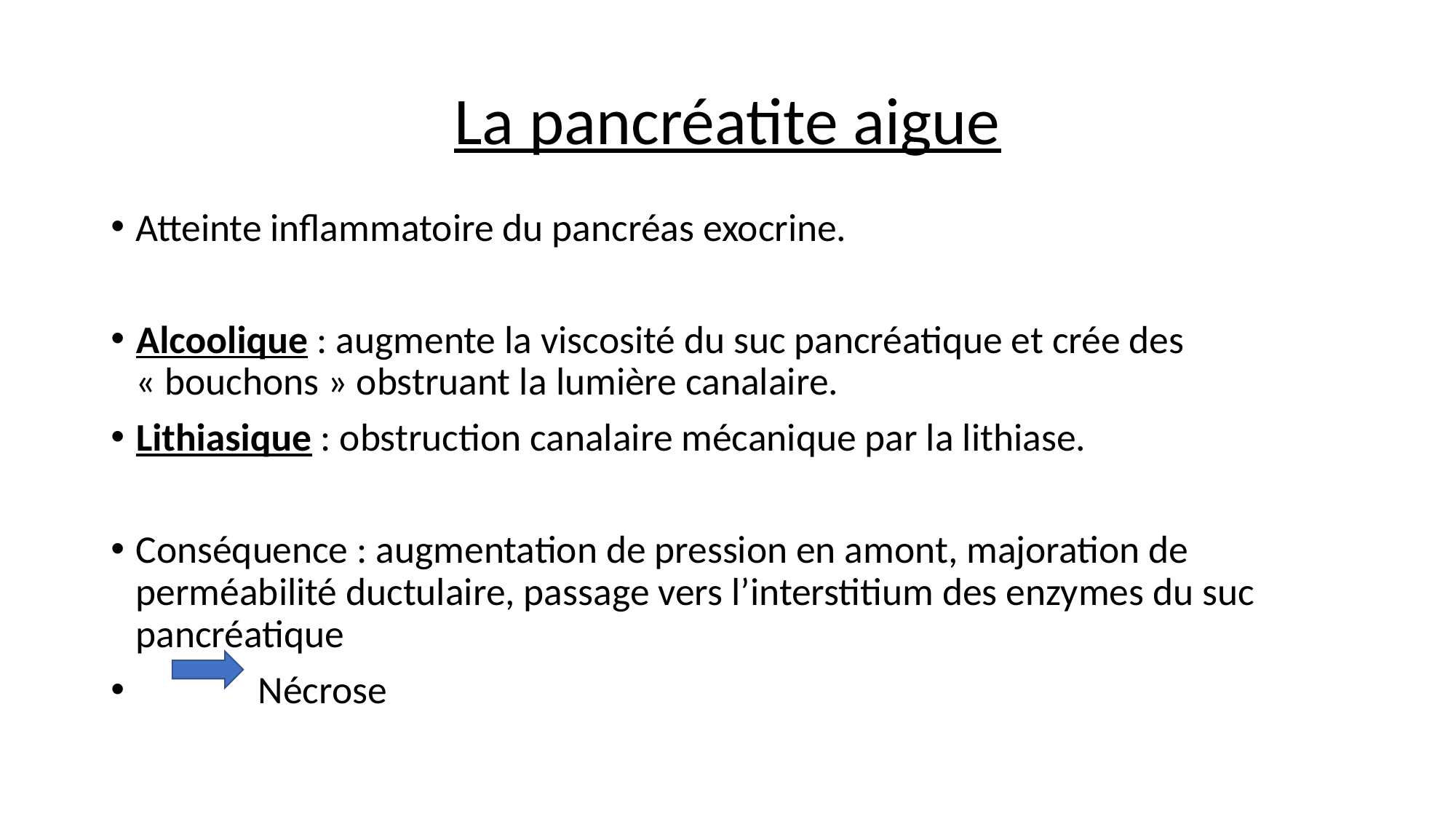

# La pancréatite aigue
Atteinte inflammatoire du pancréas exocrine.

Alcoolique : augmente la viscosité du suc pancréatique et crée des « bouchons » obstruant la lumière canalaire.
Lithiasique : obstruction canalaire mécanique par la lithiase.

Conséquence : augmentation de pression en amont, majoration de perméabilité ductulaire, passage vers l’interstitium des enzymes du suc pancréatique
              Nécrose